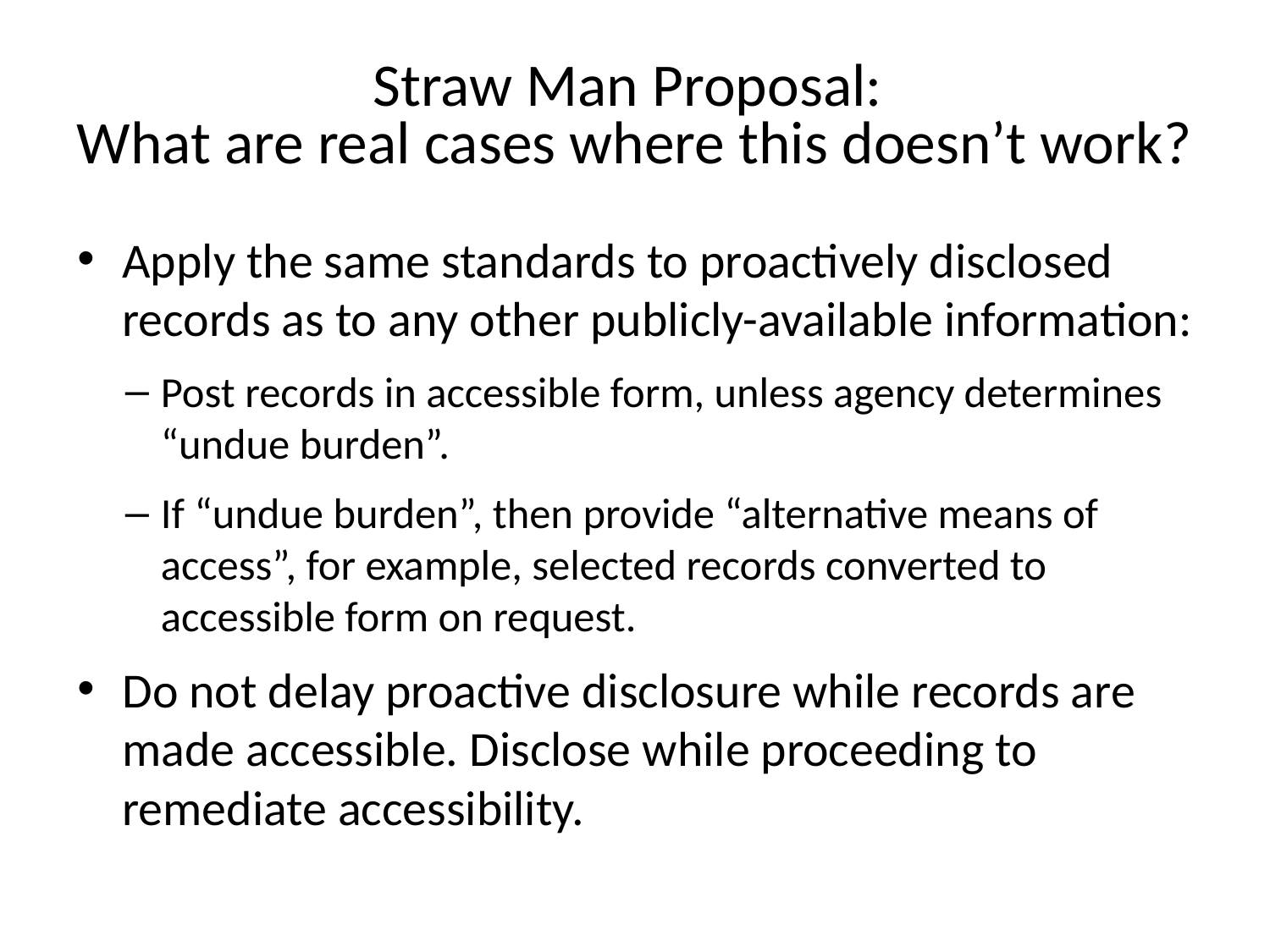

# Straw Man Proposal: What are real cases where this doesn’t work?
Apply the same standards to proactively disclosed records as to any other publicly-available information:
Post records in accessible form, unless agency determines “undue burden”.
If “undue burden”, then provide “alternative means of access”, for example, selected records converted to accessible form on request.
Do not delay proactive disclosure while records are made accessible. Disclose while proceeding to remediate accessibility.